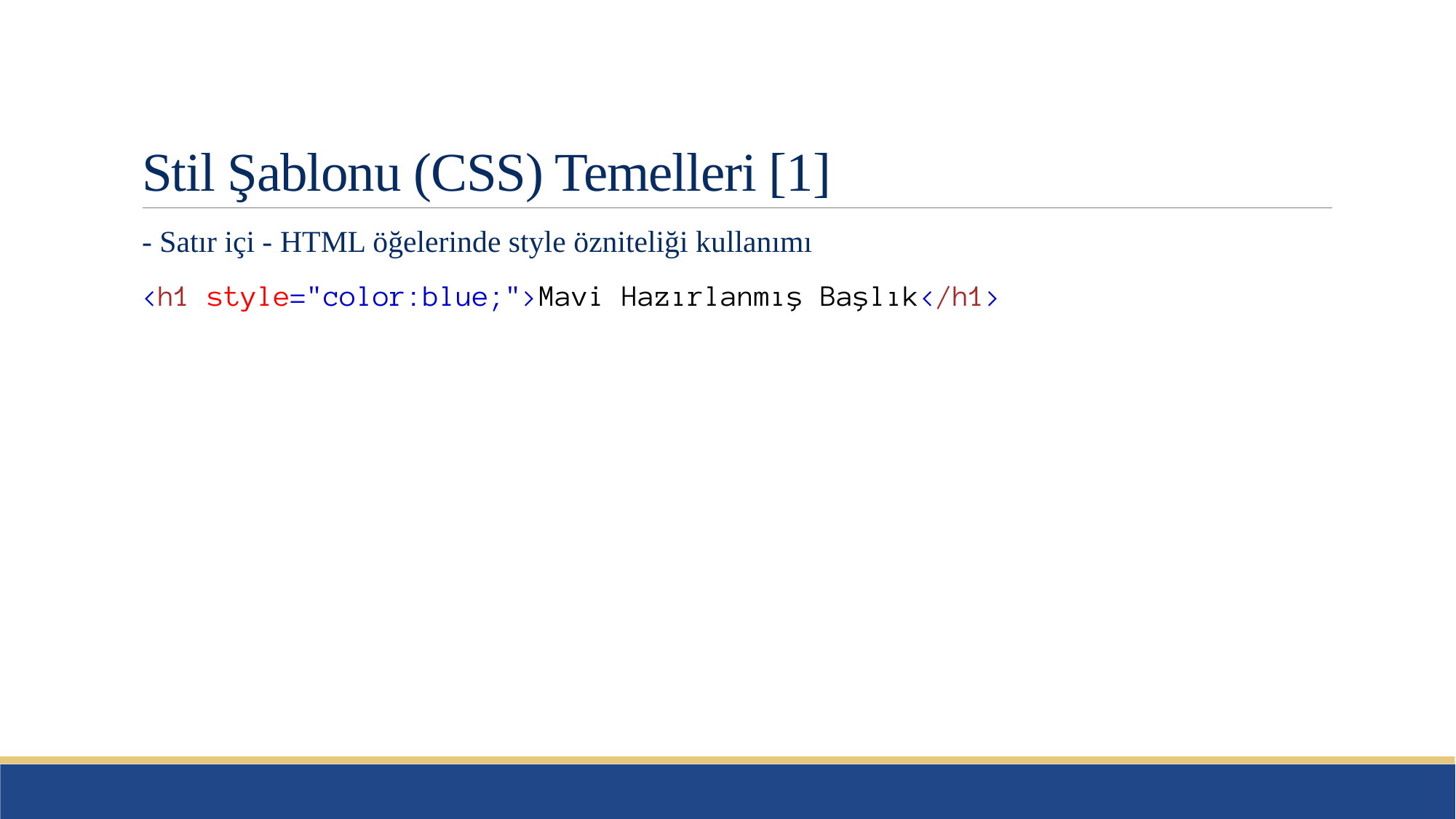

# Stil Şablonu (CSS) Temelleri [1]
- Satır içi - HTML öğelerinde style özniteliği kullanımı
<h1 style="color:blue;">Mavi Hazırlanmış Başlık</h1>